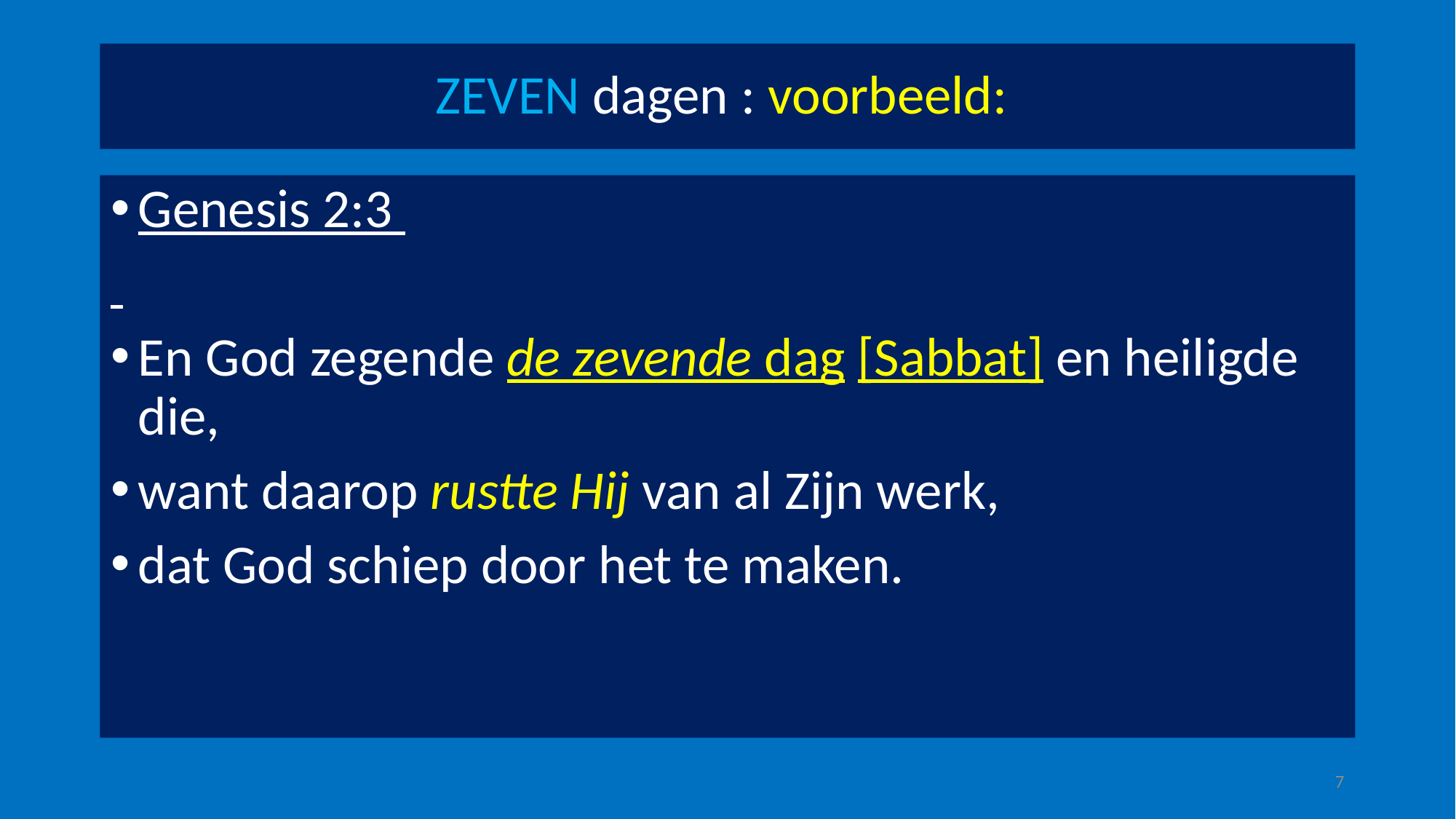

# ZEVEN dagen : voorbeeld:
Genesis 2:3

En God zegende de zevende dag [Sabbat] en heiligde die,
want daarop rustte Hij van al Zijn werk,
dat God schiep door het te maken.
7